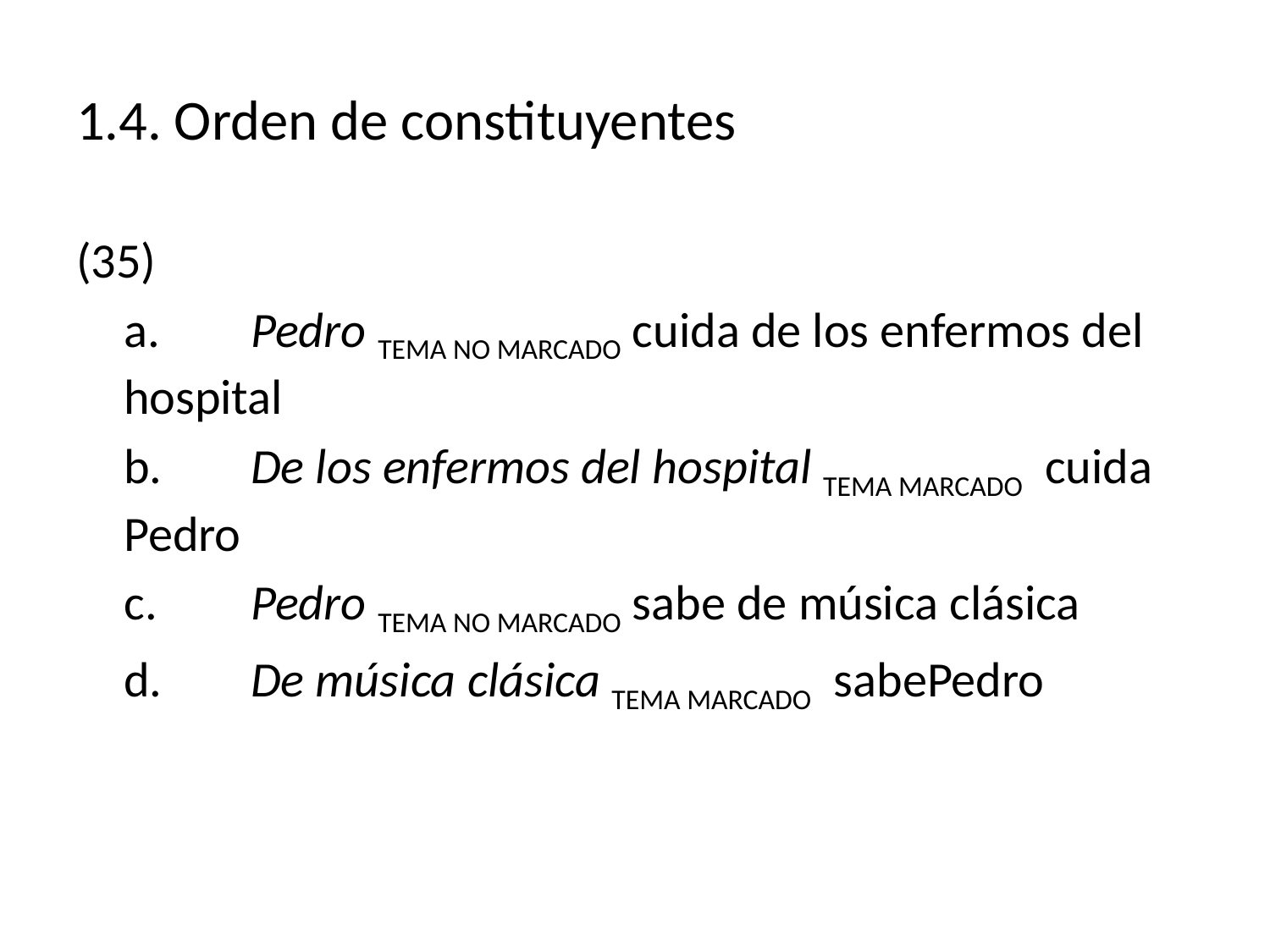

# 1.4. Orden de constituyentes
(35)
	a.	Pedro tema no marcado cuida de los enfermos del hospital
	b.	De los enfermos del hospital tema marcado  cuida Pedro
	c.	Pedro tema no marcado sabe de música clásica
	d.	De música clásica tema marcado  sabePedro